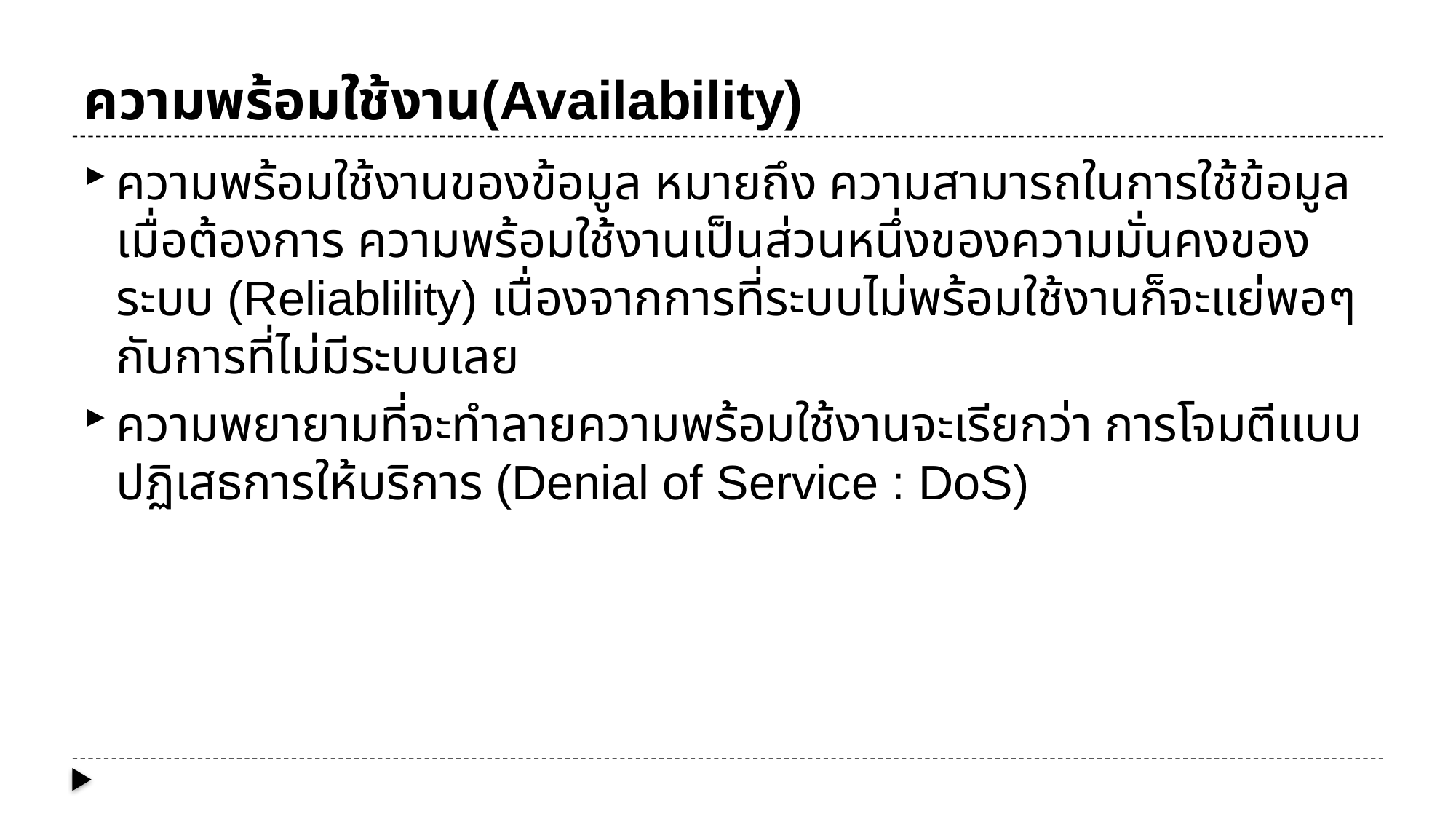

# ความพร้อมใช้งาน(Availability)
ความพร้อมใช้งานของข้อมูล หมายถึง ความสามารถในการใช้ข้อมูลเมื่อต้องการ ความพร้อมใช้งานเป็นส่วนหนึ่งของความมั่นคงของระบบ (Reliablility) เนื่องจากการที่ระบบไม่พร้อมใช้งานก็จะแย่พอๆ กับการที่ไม่มีระบบเลย
ความพยายามที่จะทำลายความพร้อมใช้งานจะเรียกว่า การโจมตีแบบปฏิเสธการให้บริการ (Denial of Service : DoS)